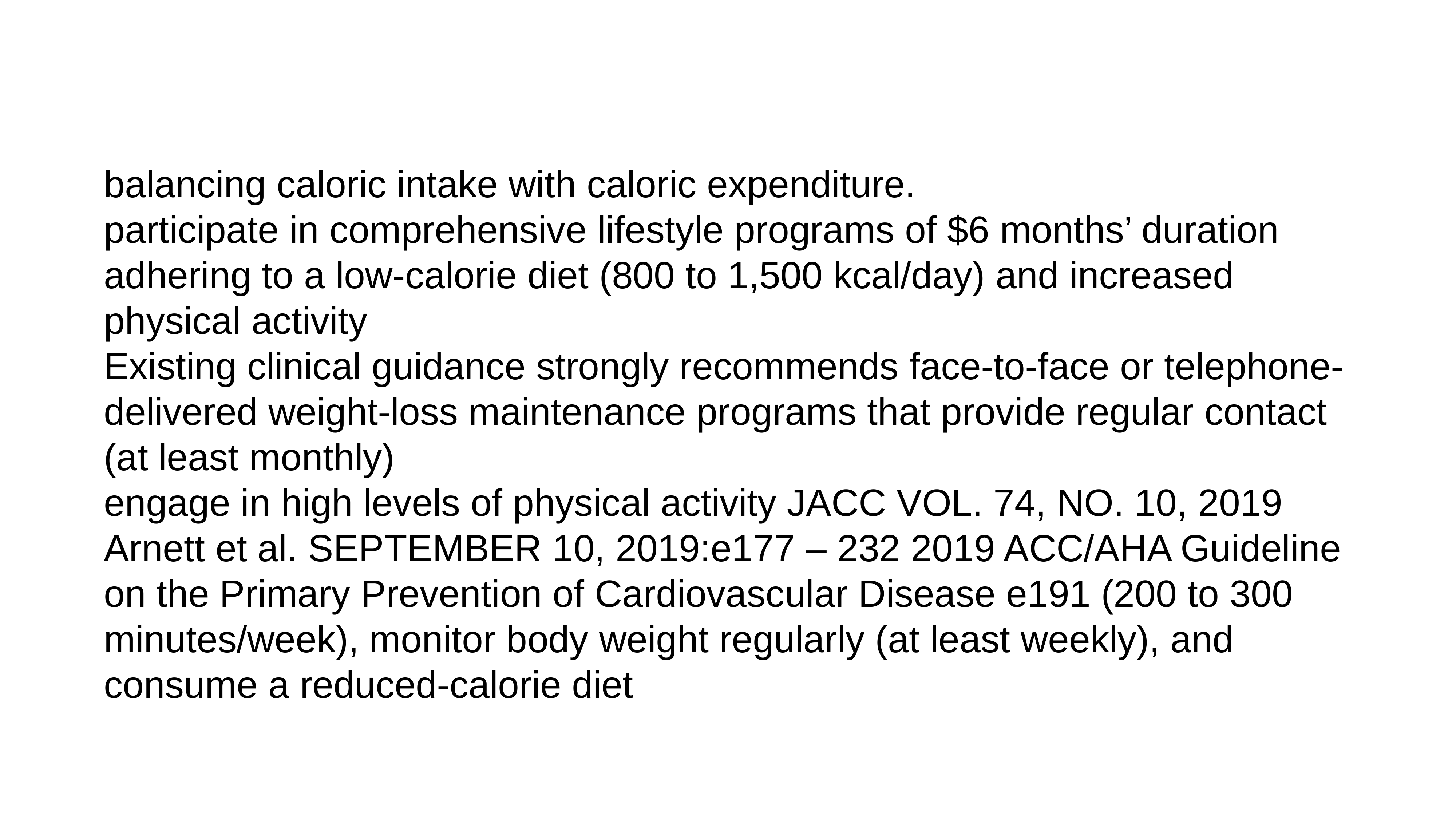

#
balancing caloric intake with caloric expenditure.
participate in comprehensive lifestyle programs of $6 months’ duration
adhering to a low-calorie diet (800 to 1,500 kcal/day) and increased physical activity
Existing clinical guidance strongly recommends face-to-face or telephone-delivered weight-loss maintenance programs that provide regular contact (at least monthly)
engage in high levels of physical activity JACC VOL. 74, NO. 10, 2019 Arnett et al. SEPTEMBER 10, 2019:e177 – 232 2019 ACC/AHA Guideline on the Primary Prevention of Cardiovascular Disease e191 (200 to 300 minutes/week), monitor body weight regularly (at least weekly), and consume a reduced-calorie diet